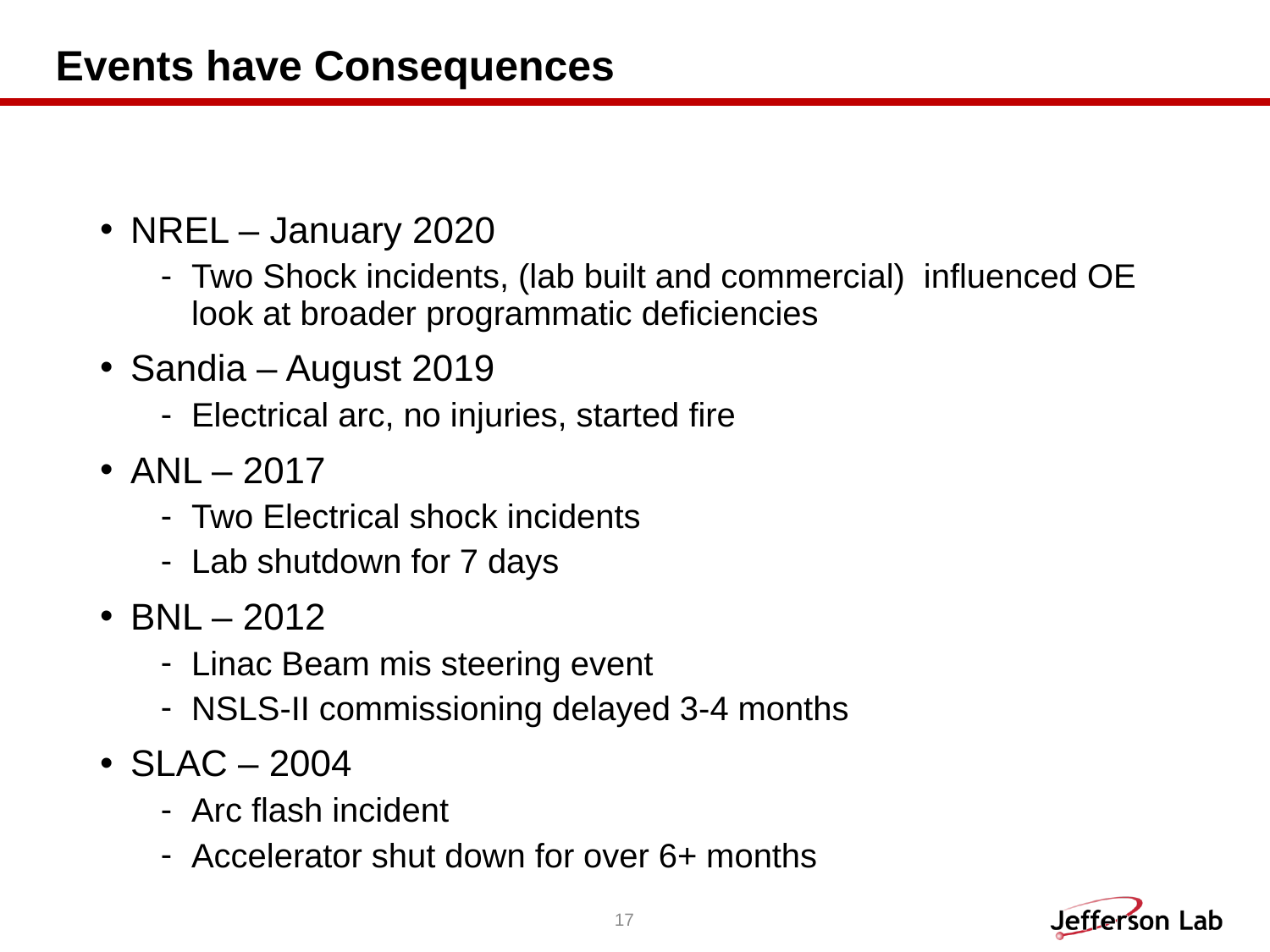

# Events have Consequences
NREL – January 2020
Two Shock incidents, (lab built and commercial)  influenced OE look at broader programmatic deficiencies
Sandia – August 2019
Electrical arc, no injuries, started fire
ANL – 2017
Two Electrical shock incidents
Lab shutdown for 7 days
BNL – 2012
Linac Beam mis steering event
NSLS-II commissioning delayed 3-4 months
SLAC – 2004
Arc flash incident
Accelerator shut down for over 6+ months

17